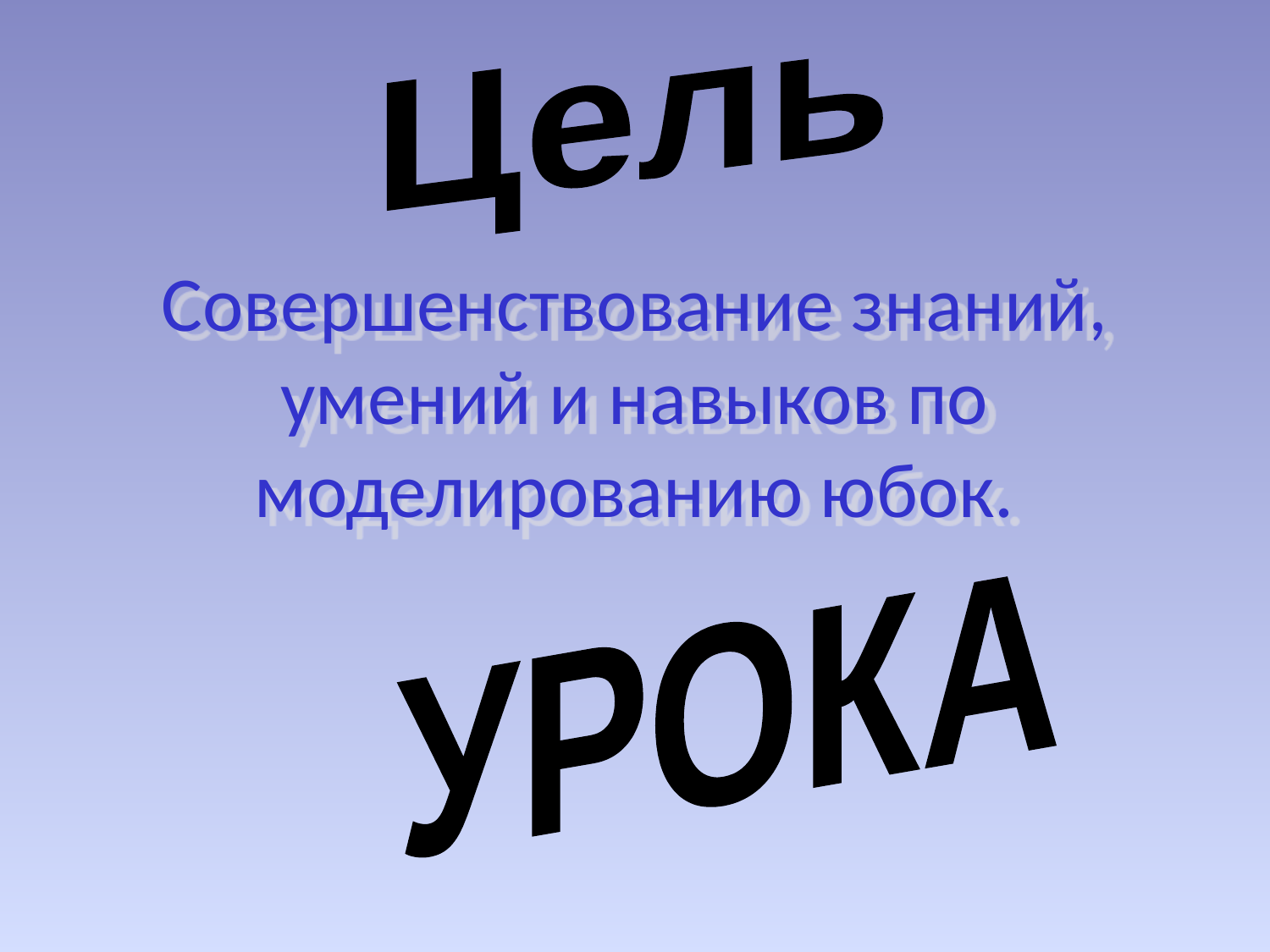

Цель
Совершенствование знаний, умений и навыков по моделированию юбок.
УРОКА